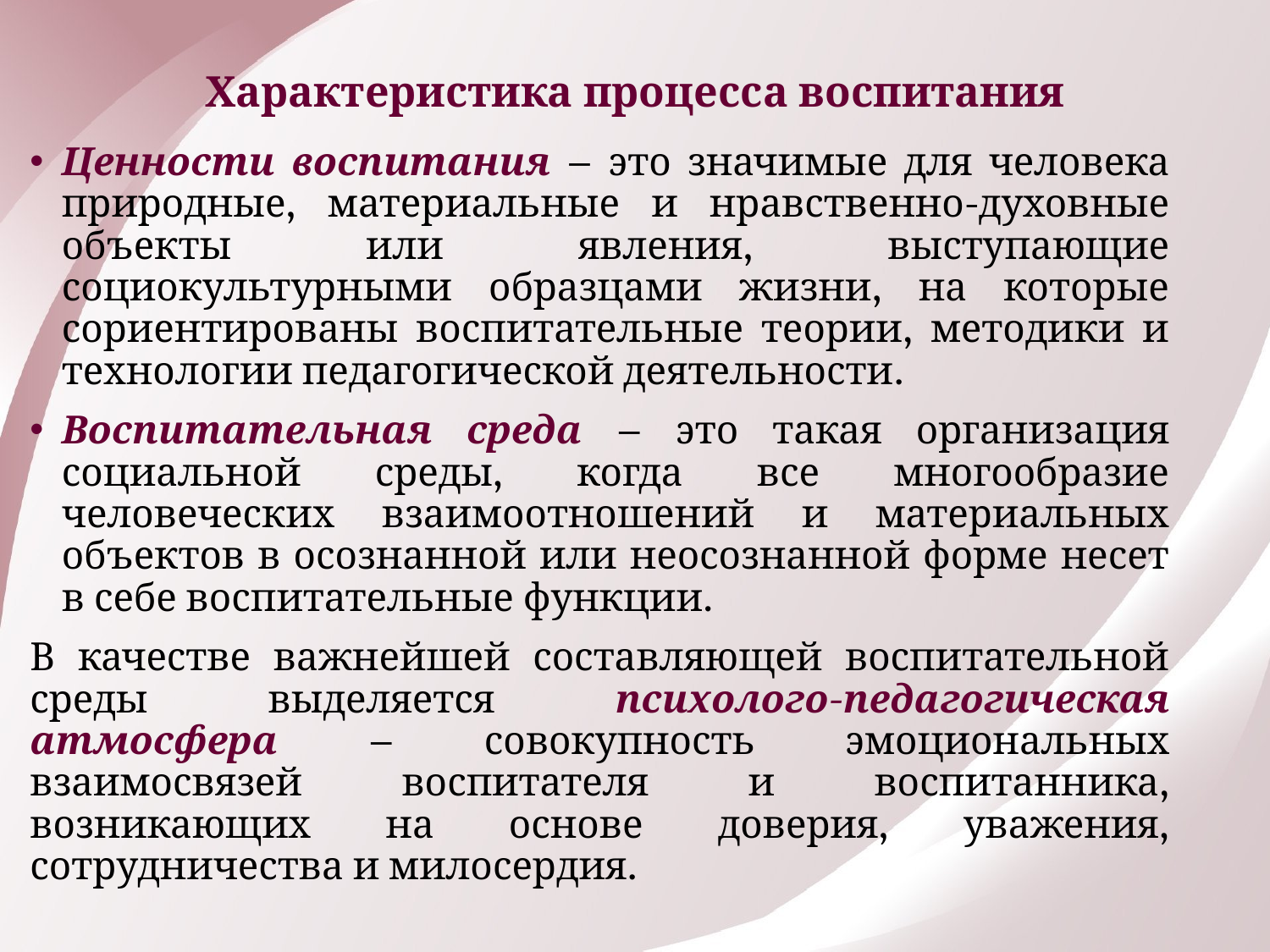

# Характеристика процесса воспитания
Ценности воспитания – это значимые для человека природные, материальные и нравственно-духовные объекты или явления, выступающие социокультурными образцами жизни, на которые сориентированы воспитательные теории, методики и технологии педагогической деятельности.
Воспитательная среда – это такая организация социальной среды, когда все многообразие человеческих взаимоотношений и материальных объектов в осознанной или неосознанной форме несет в себе воспитательные функции.
В качестве важнейшей составляющей воспитательной среды выделяется психолого-педагогическая атмосфера – совокупность эмоциональных взаимосвязей воспитателя и воспитанника, возникающих на основе доверия, уважения, сотрудничества и милосердия.